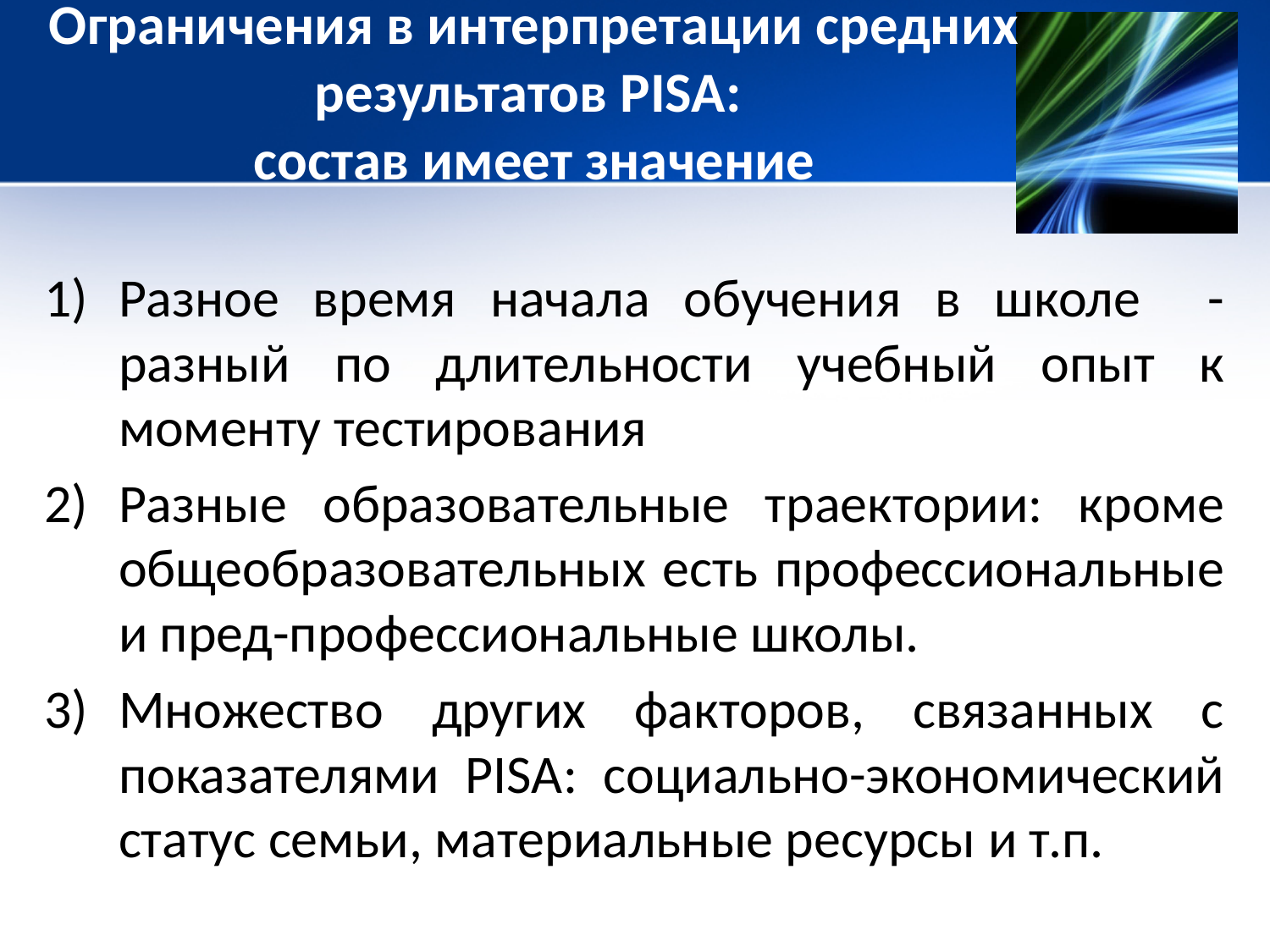

# Ограничения в интерпретации средних результатов PISA: состав имеет значение
Разное время начала обучения в школе  - разный по длительности учебный опыт к моменту тестирования
Разные образовательные траектории: кроме общеобразовательных есть профессиональные и пред-профессиональные школы.
Множество других факторов, связанных с показателями PISA: социально-экономический статус семьи, материальные ресурсы и т.п.